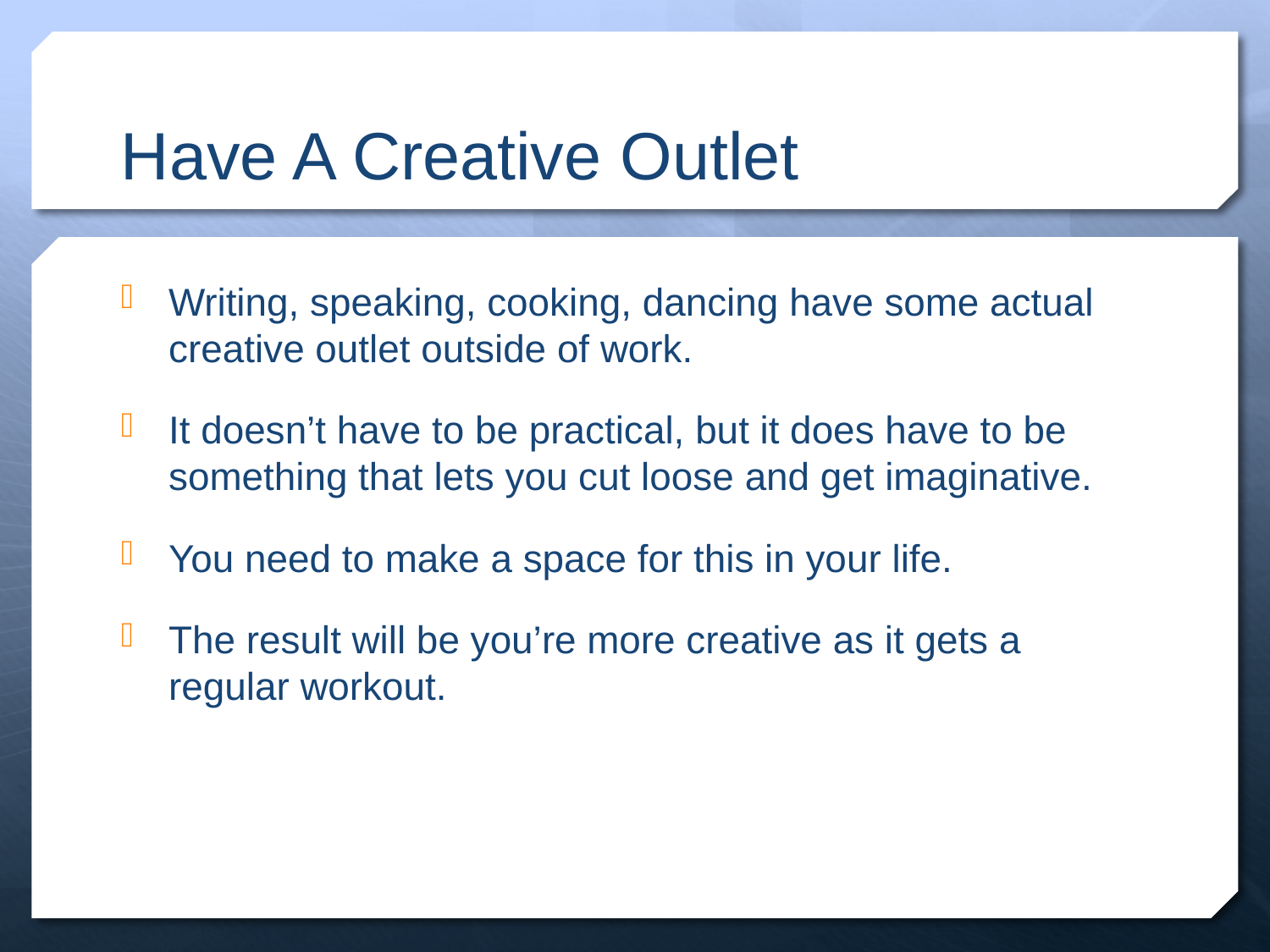

# Have A Creative Outlet
Writing, speaking, cooking, dancing have some actual creative outlet outside of work.
It doesn’t have to be practical, but it does have to be something that lets you cut loose and get imaginative.
You need to make a space for this in your life.
The result will be you’re more creative as it gets a regular workout.